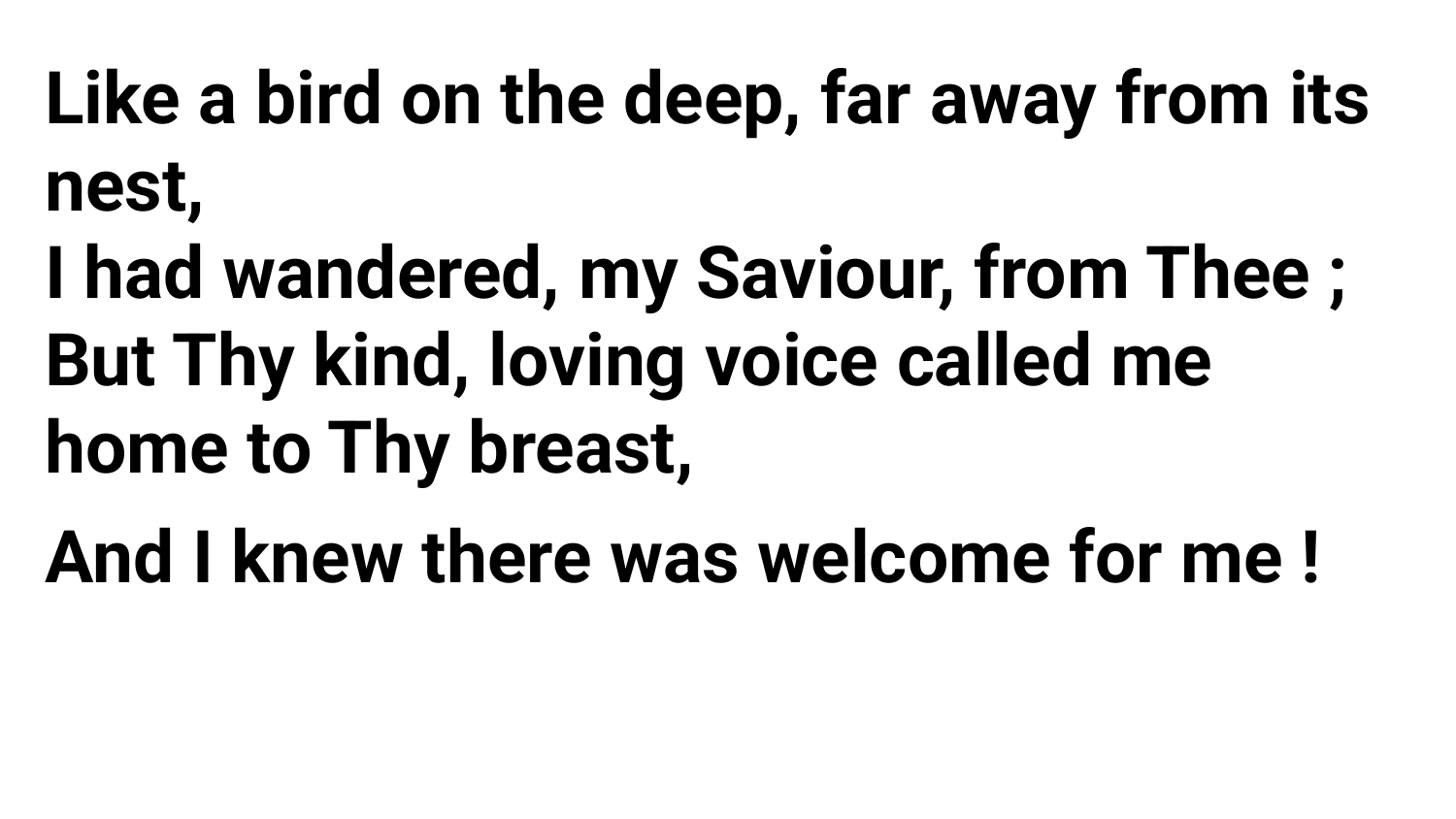

Like a bird on the deep, far away from its nest,
I had wandered, my Saviour, from Thee ;
But Thy kind, loving voice called me
home to Thy breast,
And I knew there was welcome for me !